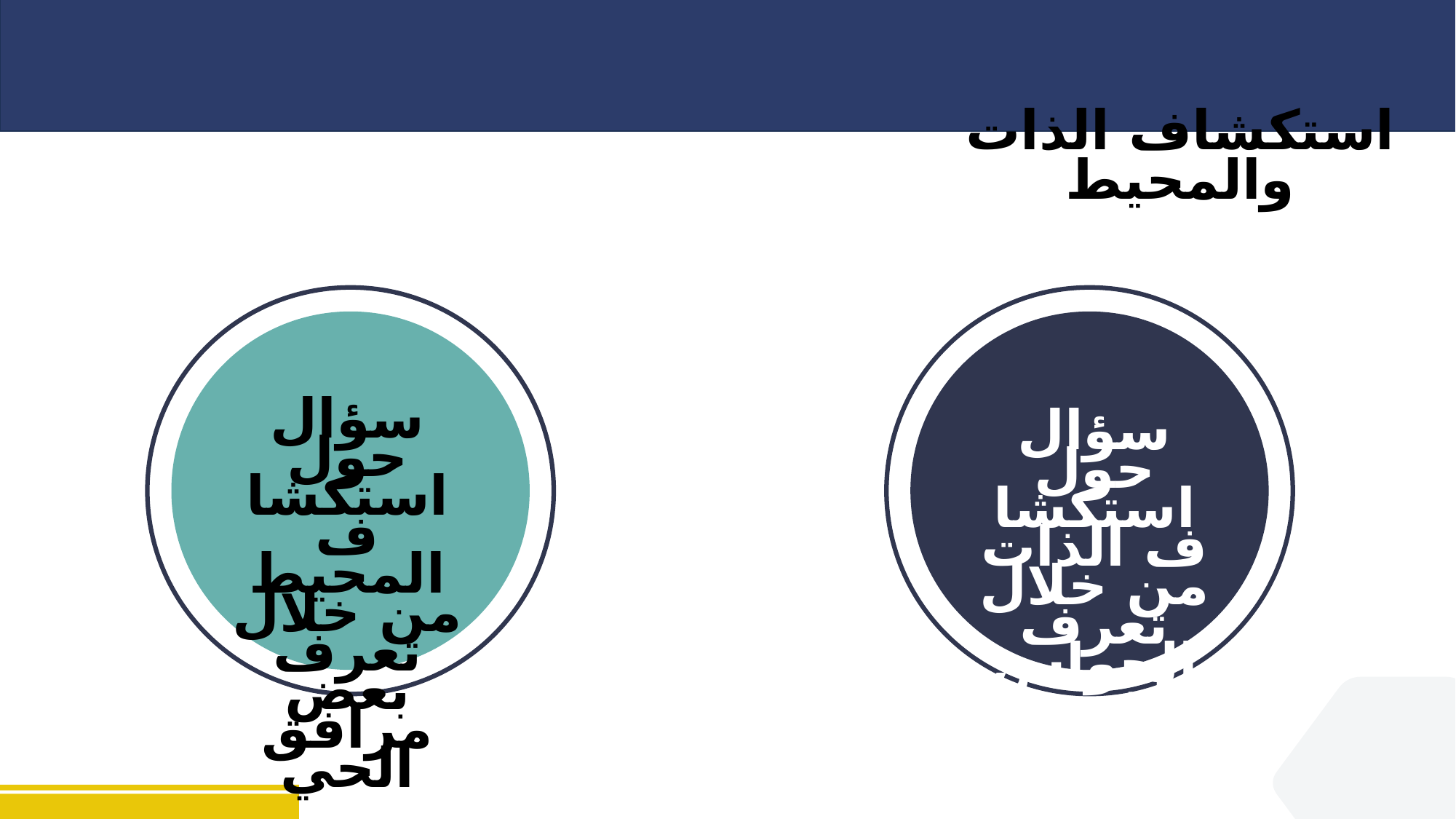

استكشاف الذات والمحيط

سؤال حول استكشاف المحيط من خلال تعرف بعض مرافق الحي
سؤال حول استكشاف الذات من خلال تعرف الحواس الخمس